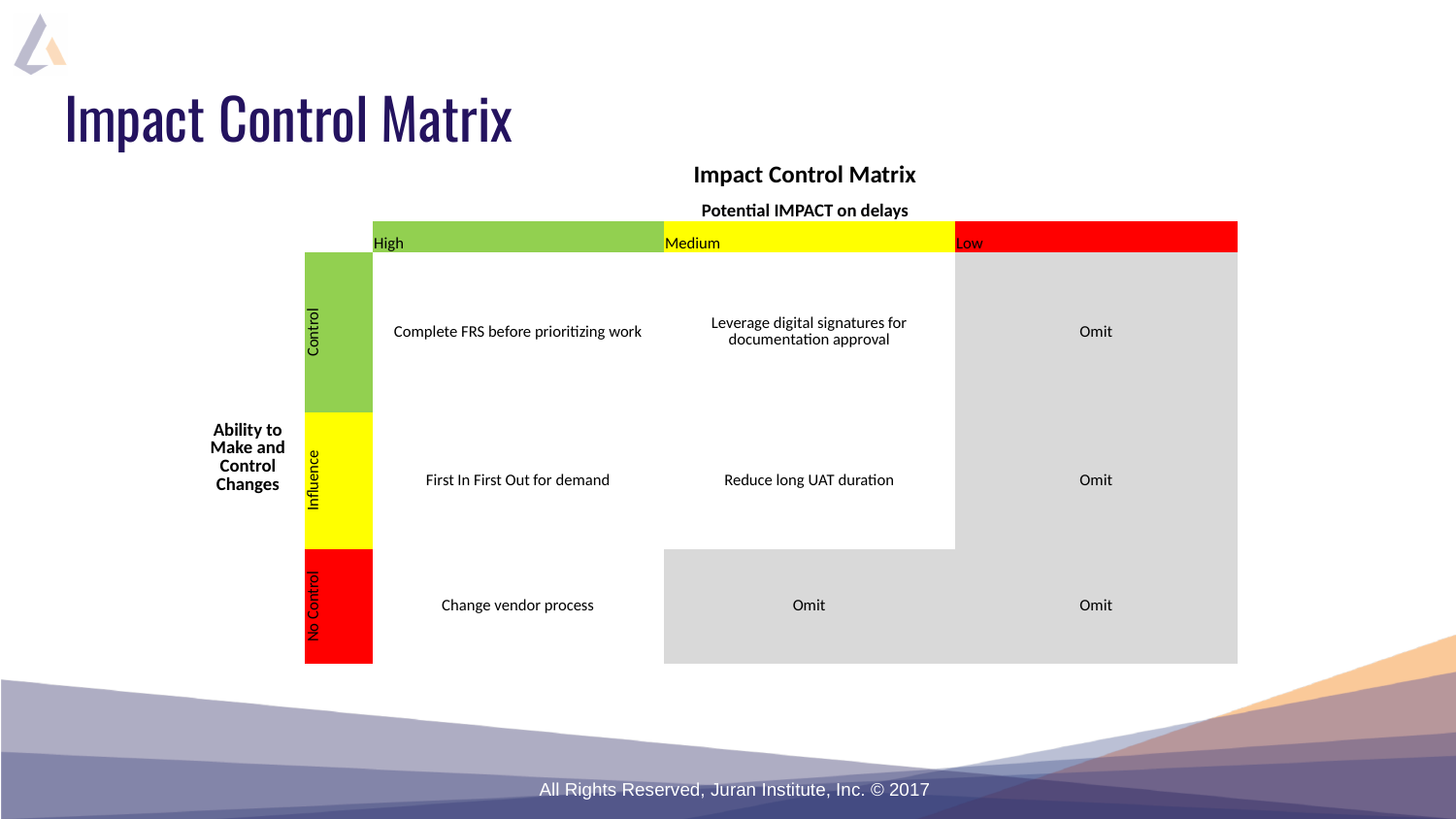

# Impact Control Matrix
|  |  | Impact Control Matrix |  |  |
| --- | --- | --- | --- | --- |
|  |  | Potential IMPACT on delays |  |  |
|  |  | High | Medium | Low |
| Ability to Make and Control Changes | Control | Complete FRS before prioritizing work | Leverage digital signatures for documentation approval | Omit |
|  | Influence | First In First Out for demand | Reduce long UAT duration | Omit |
|  | No Control | Change vendor process | Omit | Omit |